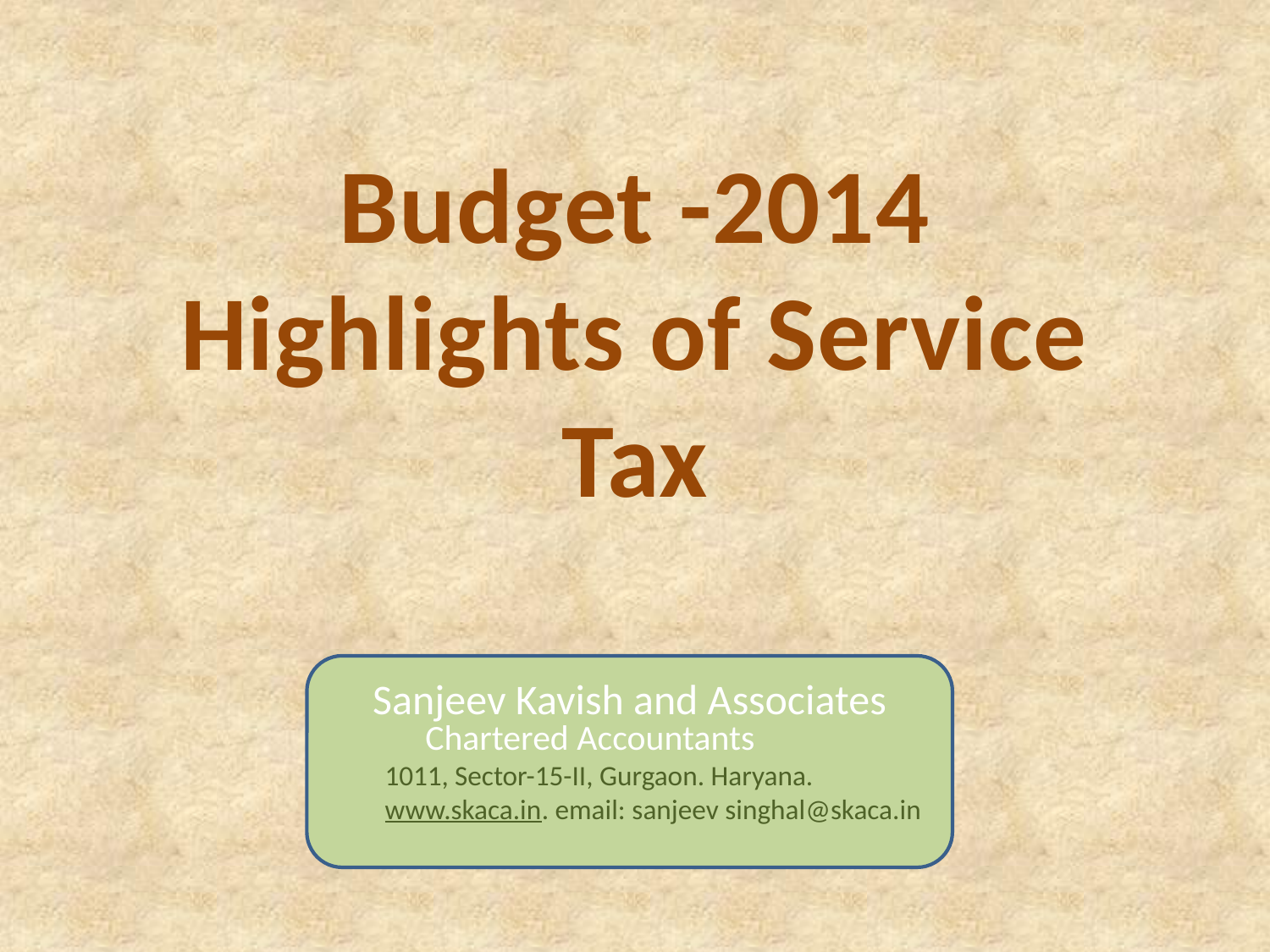

# Budget -2014 Highlights of Service Tax
Sanjeev Kavish and Associates
Chartered Accountants
1011, Sector-15-II, Gurgaon. Haryana.
www.skaca.in. email: sanjeev singhal@skaca.in